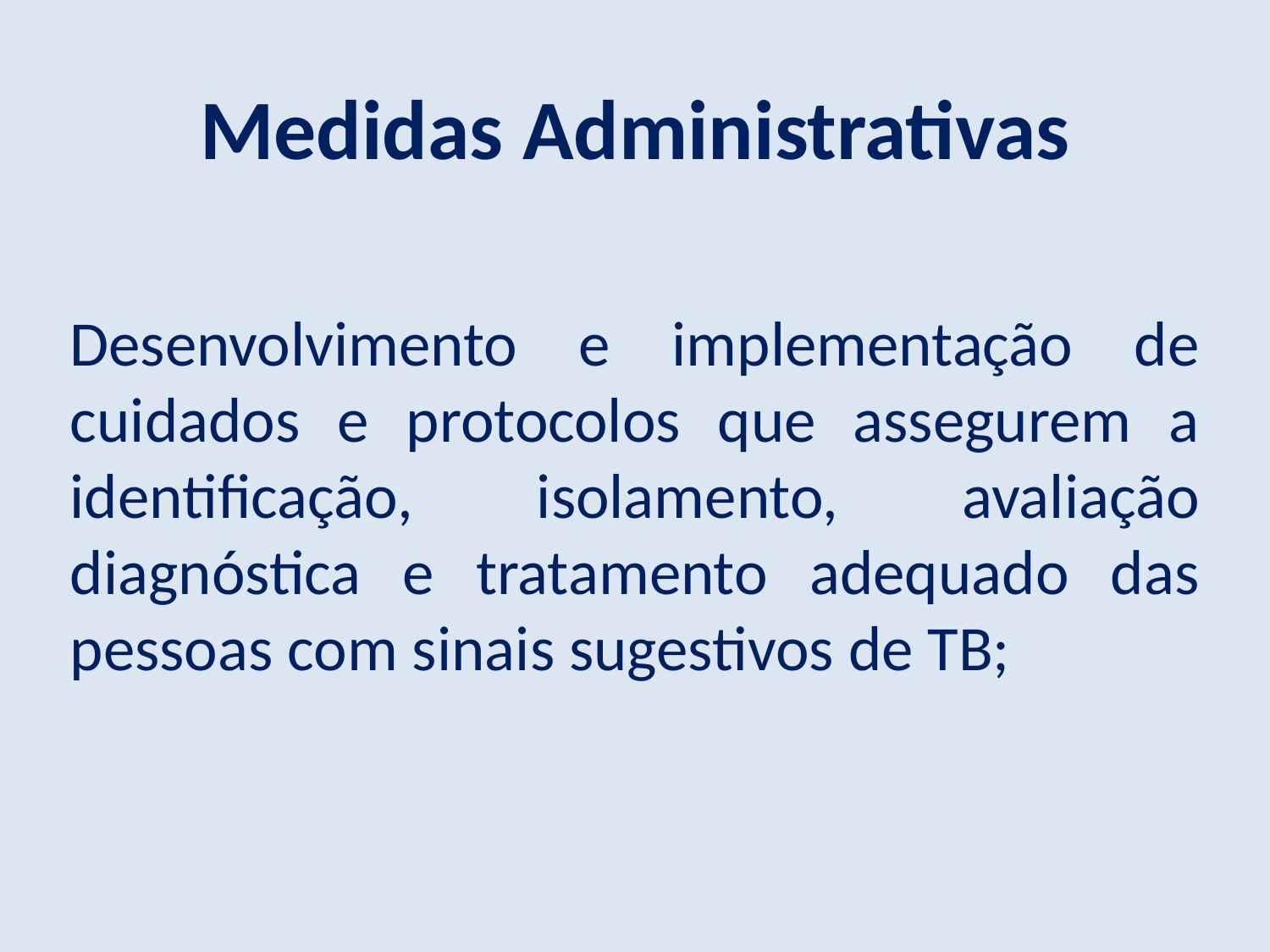

Medidas Administrativas
Desenvolvimento e implementação de cuidados e protocolos que assegurem a identificação, isolamento, avaliação diagnóstica e tratamento adequado das pessoas com sinais sugestivos de TB;